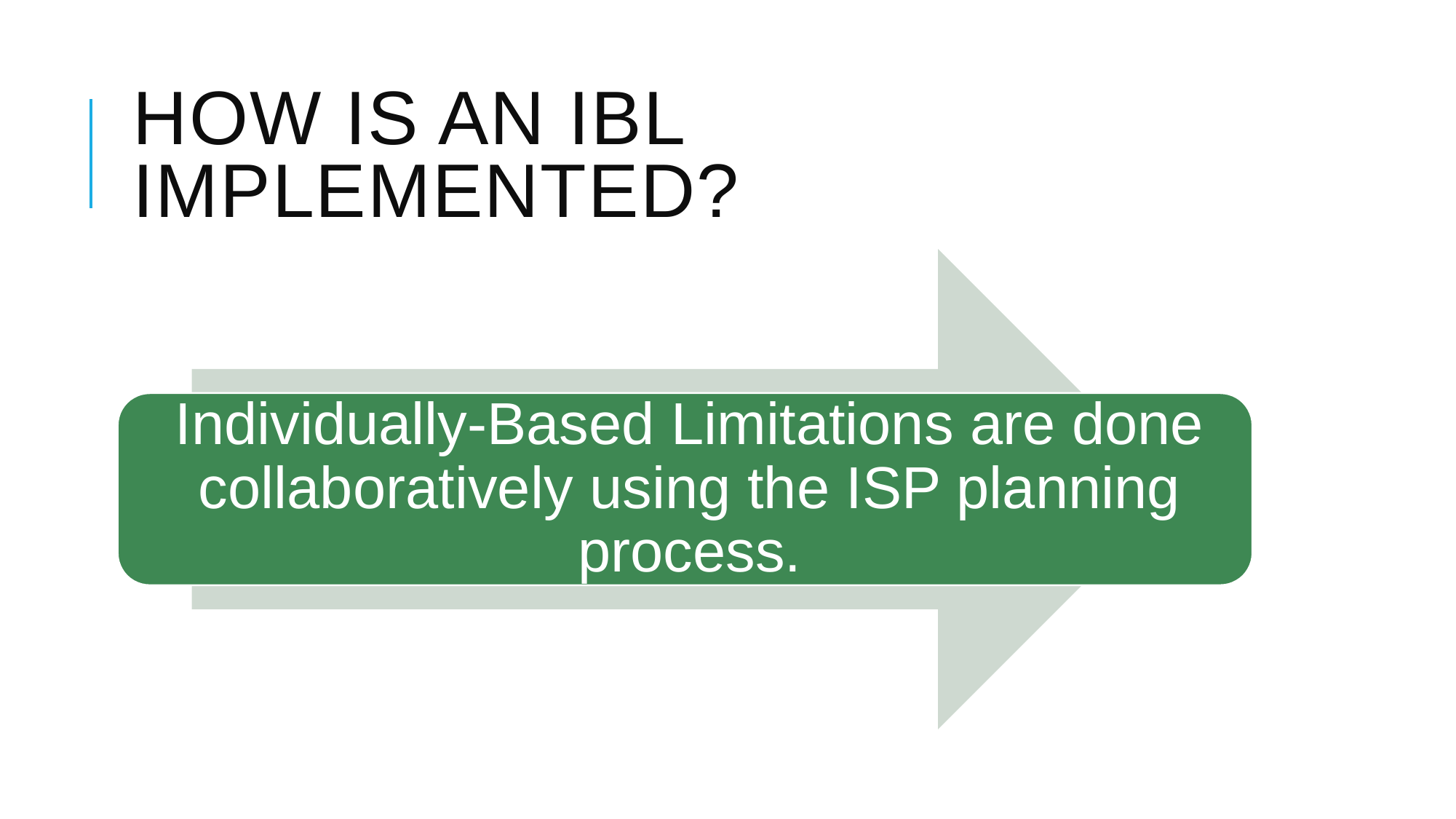

# How is an IBL implemented?
Individually-Based Limitations are done collaboratively using the ISP planning process.